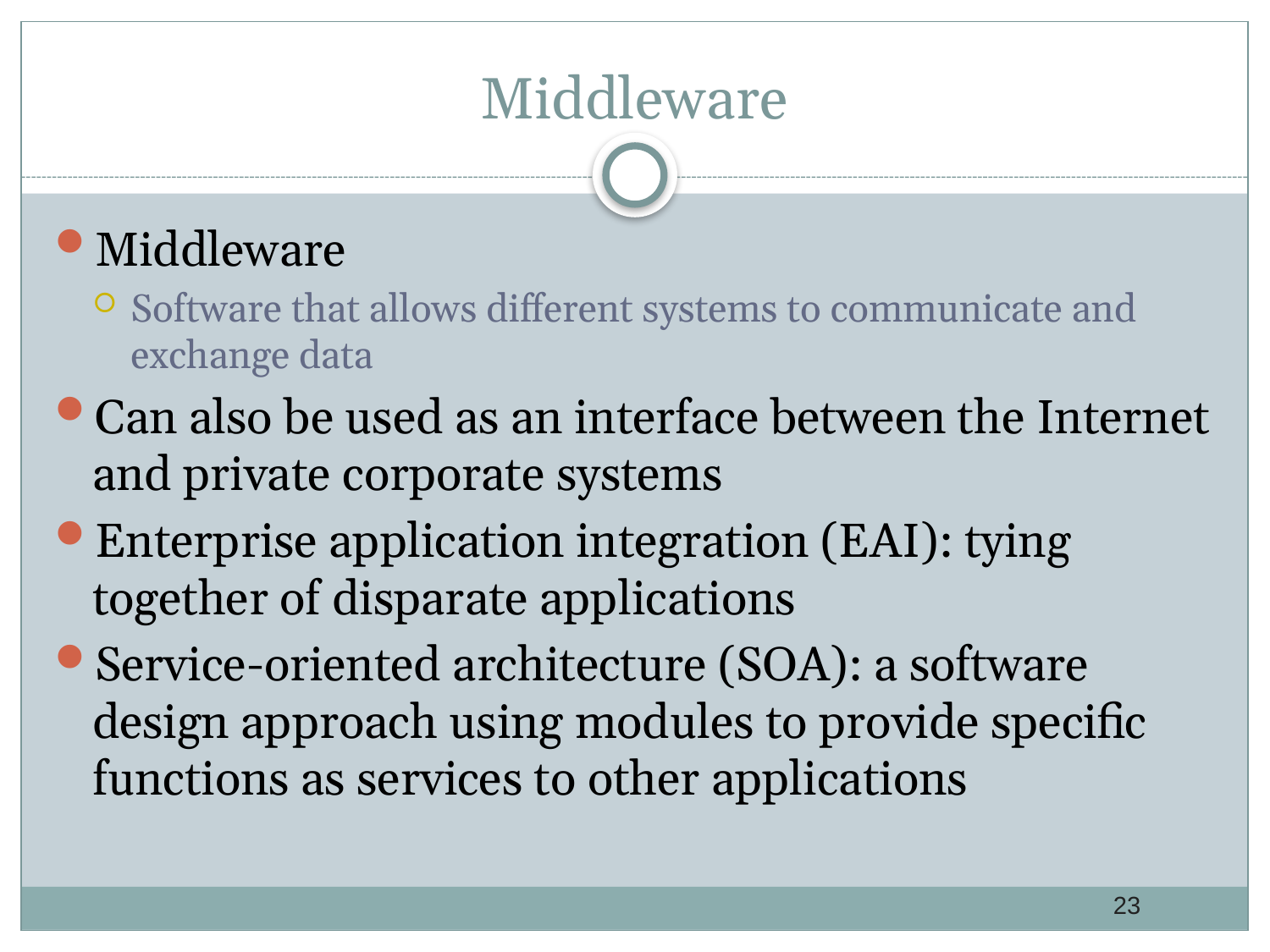

# Middleware
Middleware
Software that allows different systems to communicate and exchange data
Can also be used as an interface between the Internet and private corporate systems
Enterprise application integration (EAI): tying together of disparate applications
Service-oriented architecture (SOA): a software design approach using modules to provide specific functions as services to other applications

23